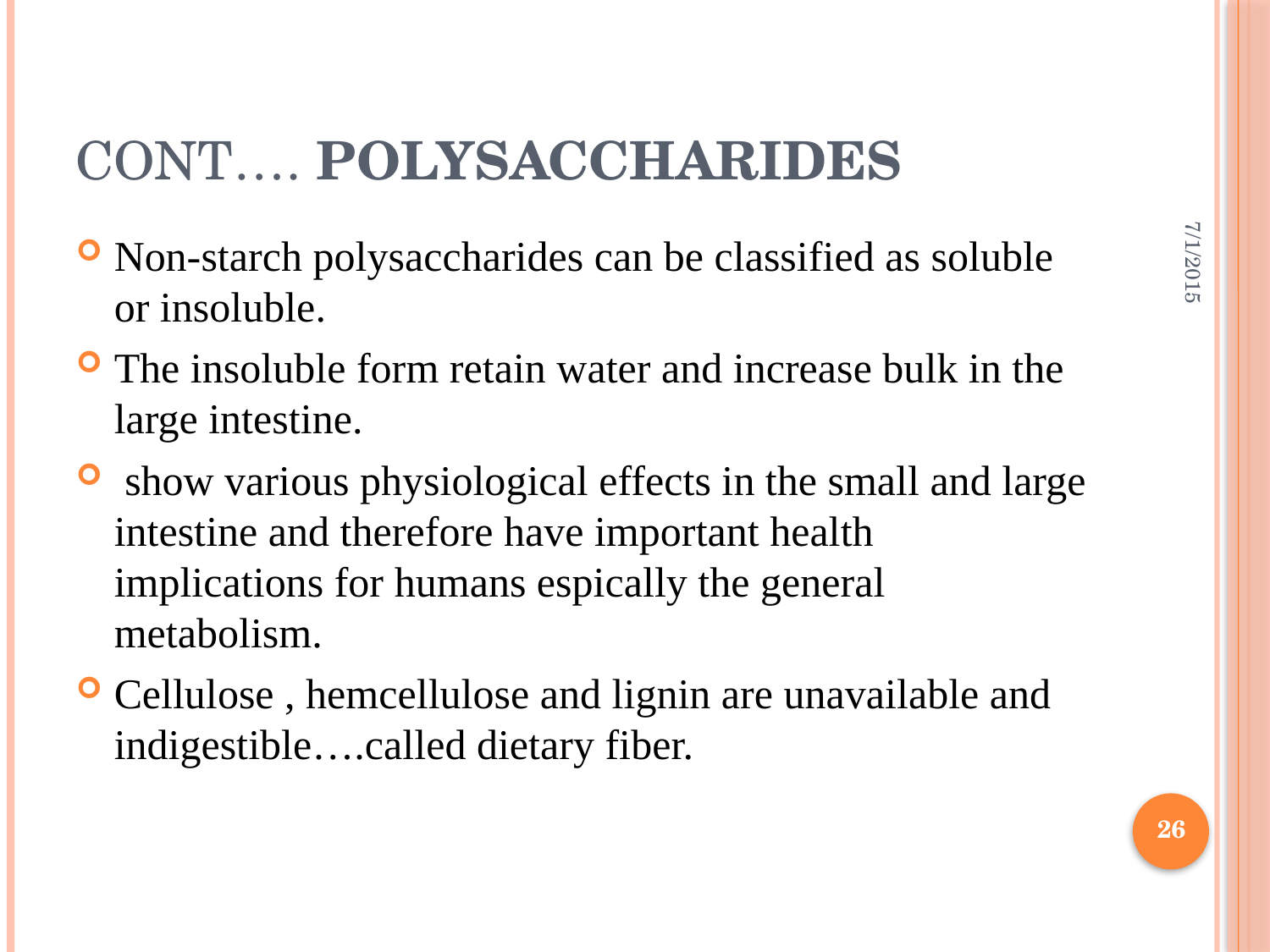

# Cont…. Polysaccharides
7/1/2015
Non-starch polysaccharides can be classified as soluble or insoluble.
The insoluble form retain water and increase bulk in the large intestine.
 show various physiological effects in the small and large intestine and therefore have important health implications for humans espically the general metabolism.
Cellulose , hemcellulose and lignin are unavailable and indigestible….called dietary fiber.
26